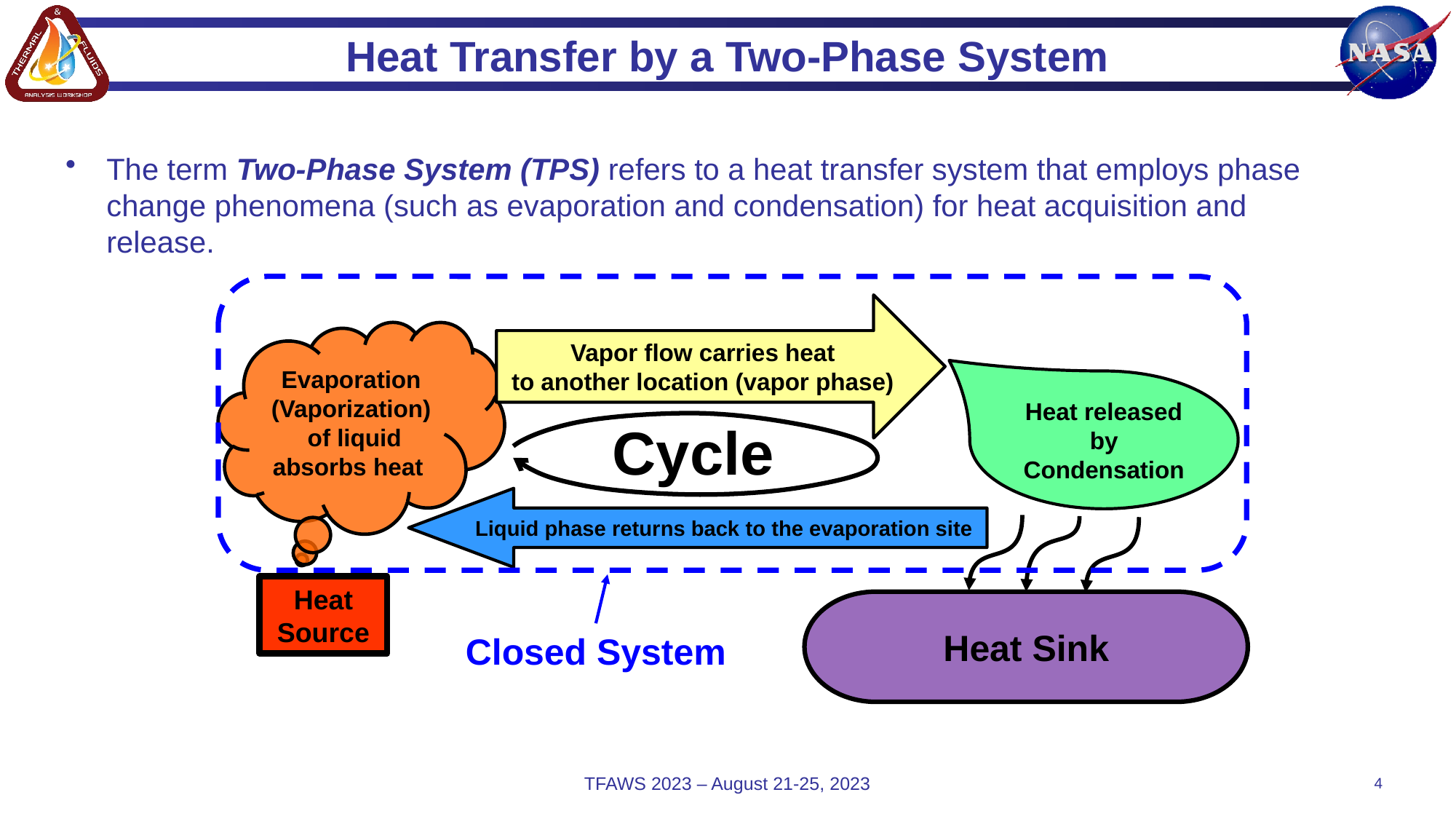

# Heat Transfer by a Two-Phase System
The term Two-Phase System (TPS) refers to a heat transfer system that employs phase change phenomena (such as evaporation and condensation) for heat acquisition and release.

Vapor flow carries heat
to another location (vapor phase)
Evaporation
(Vaporization)  of liquid absorbs heat
Heat released by Condensation
Cycle

Liquid phase returns back to the evaporation site
Heat Source
Heat Sink
Closed System
TFAWS 2023 – August 21-25, 2023
4